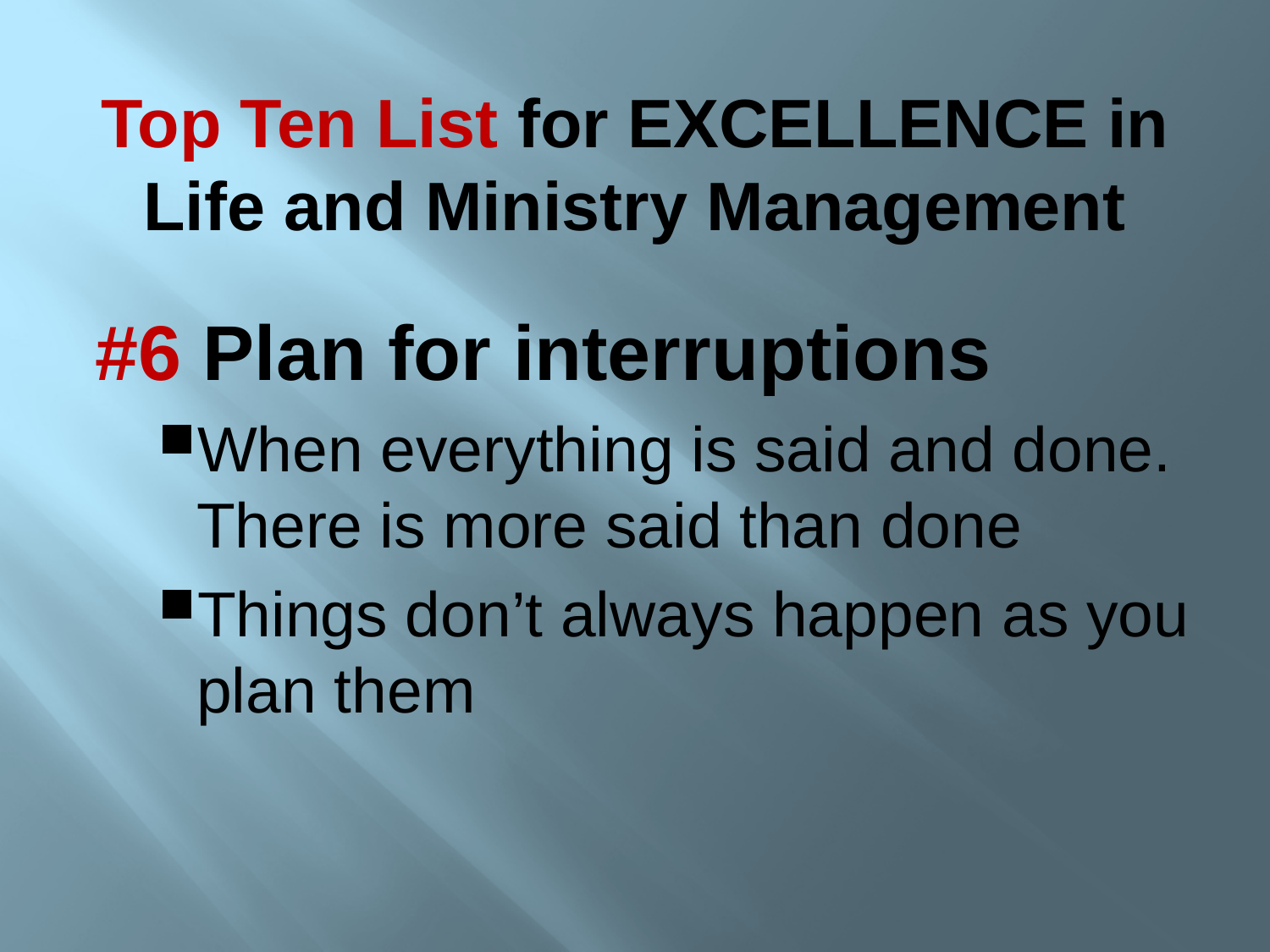

# Top Ten List for EXCELLENCE in Life and Ministry Management
#6 Plan for interruptions
When everything is said and done. There is more said than done
Things don’t always happen as you plan them